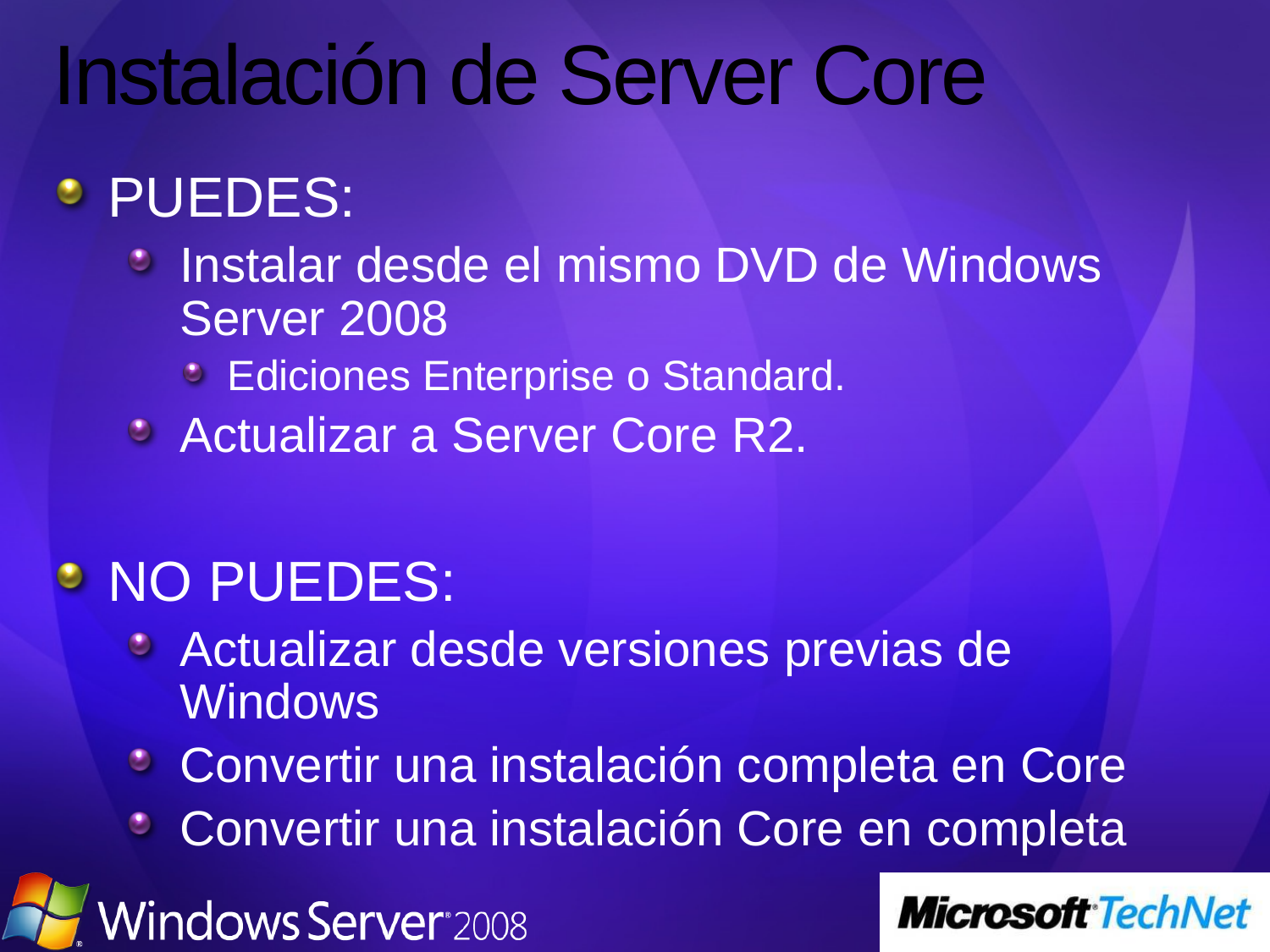

# Instalación de Server Core
PUEDES:
Instalar desde el mismo DVD de Windows Server 2008
Ediciones Enterprise o Standard.
Actualizar a Server Core R2.

NO PUEDES:
Actualizar desde versiones previas de Windows
Convertir una instalación completa en Core
Convertir una instalación Core en completa